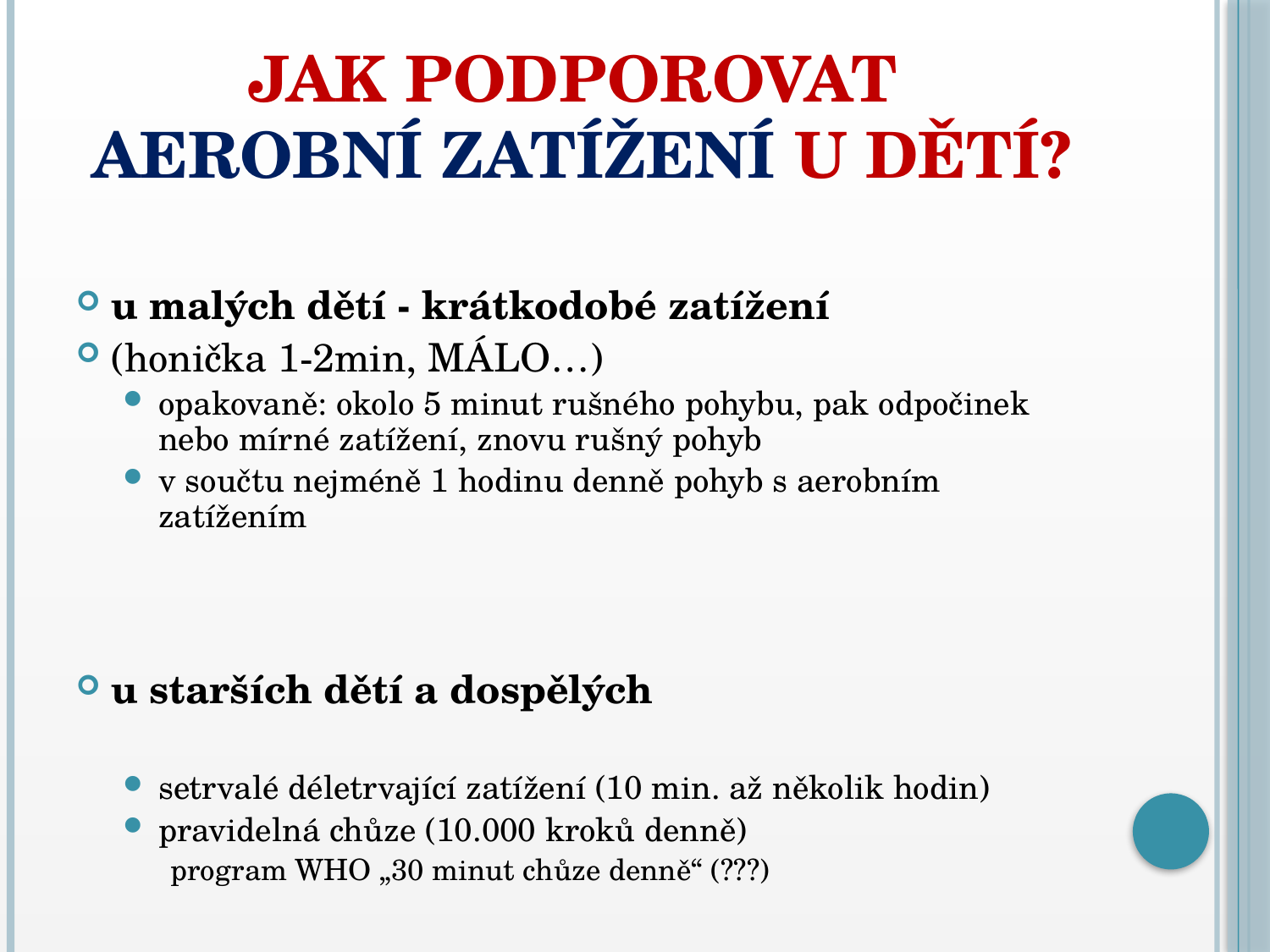

# Jak podporovat Aerobní zatížení u dětí?

u malých dětí - krátkodobé zatížení
(honička 1-2min, MÁLO…)
opakovaně: okolo 5 minut rušného pohybu, pak odpočinek nebo mírné zatížení, znovu rušný pohyb
v součtu nejméně 1 hodinu denně pohyb s aerobním zatížením

u starších dětí a dospělých

setrvalé déletrvající zatížení (10 min. až několik hodin)
pravidelná chůze (10.000 kroků denně)
program WHO „30 minut chůze denně“ (???)